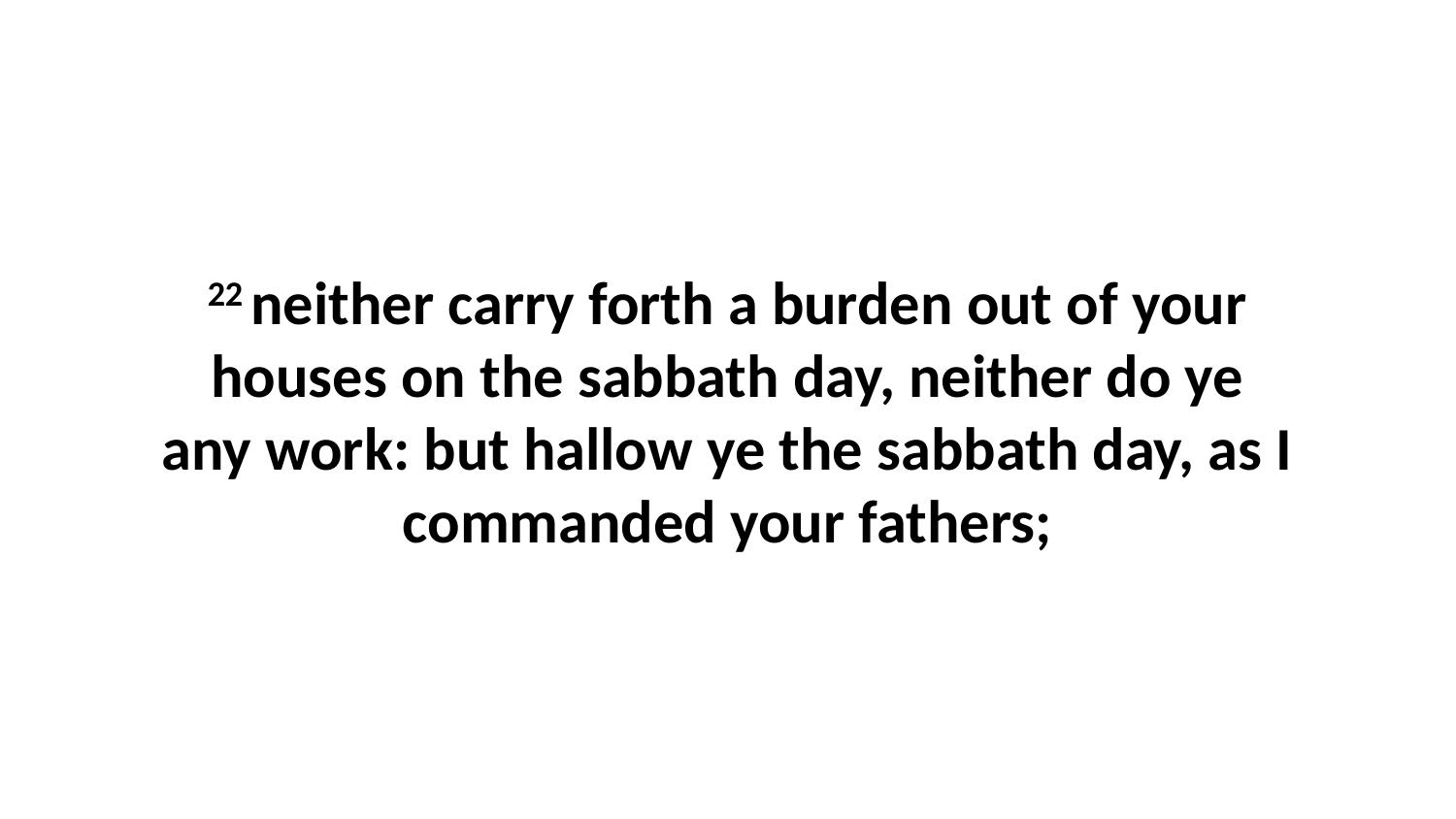

22 neither carry forth a burden out of your houses on the sabbath day, neither do ye any work: but hallow ye the sabbath day, as I commanded your fathers;